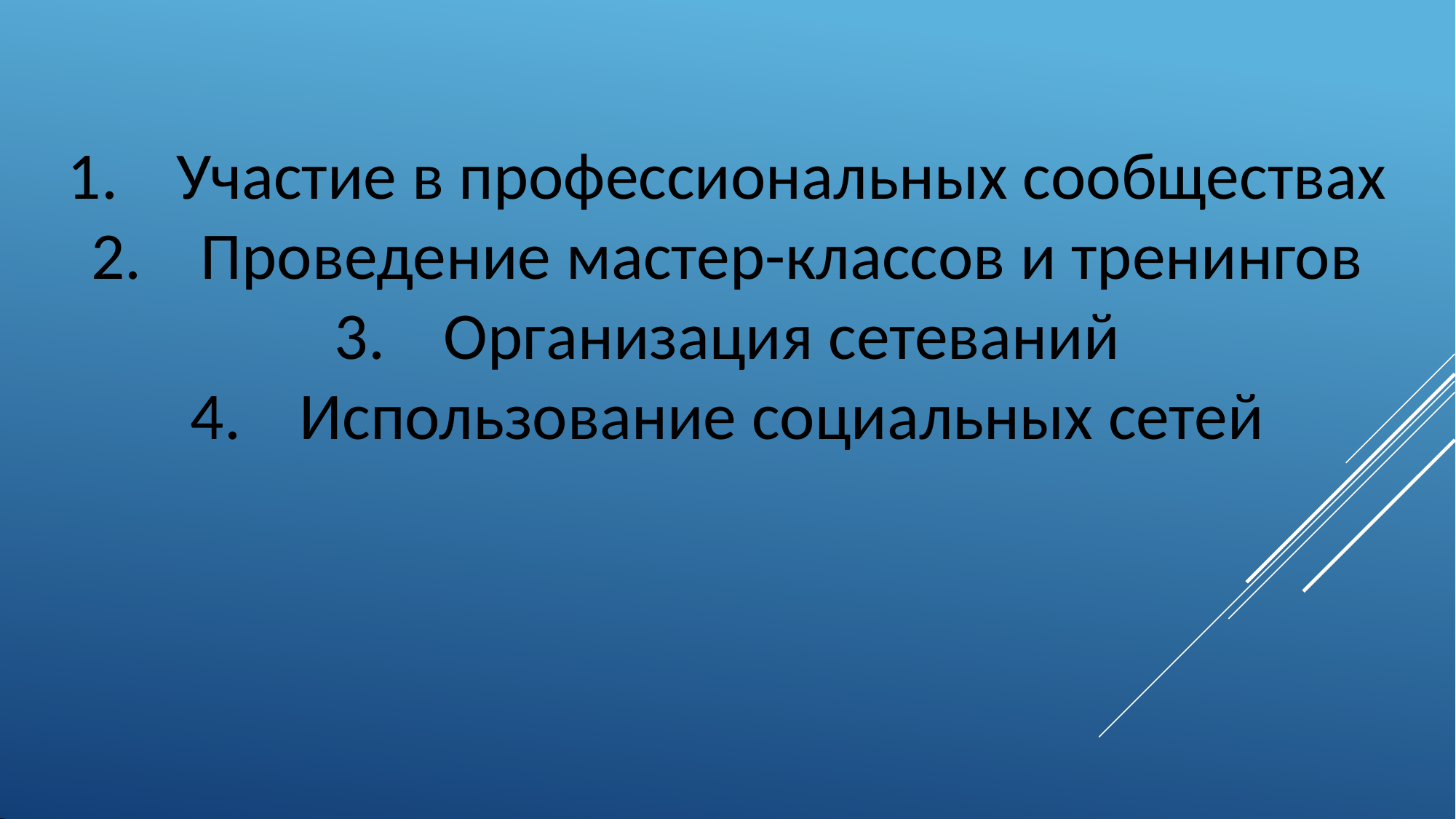

#
1.	Участие в профессиональных сообществах
2.	Проведение мастер-классов и тренингов
3.	Организация сетеваний
4.	Использование социальных сетей